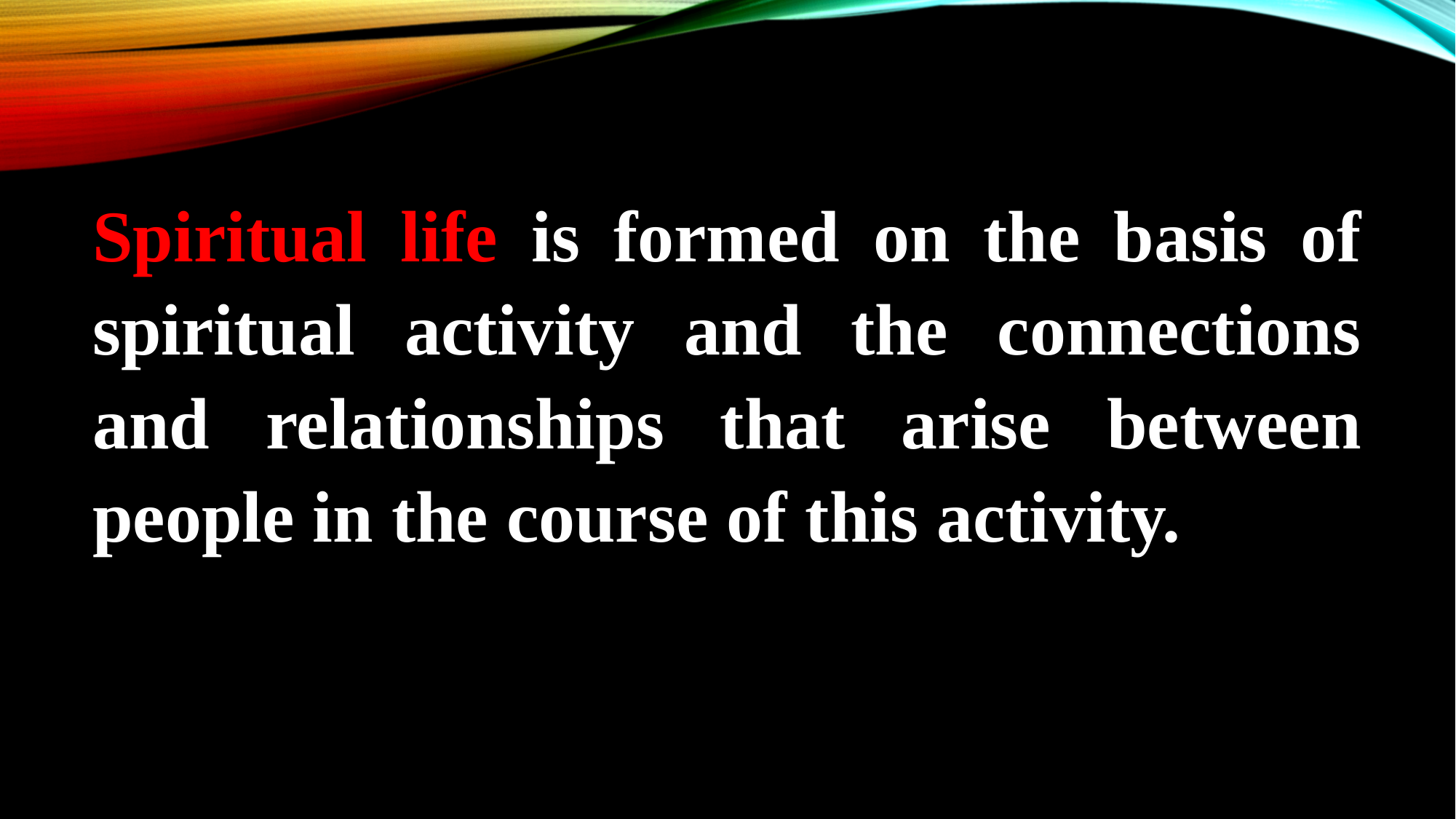

Spiritual life is formed on the basis of spiritual activity and the connections and relationships that arise between people in the course of this activity.